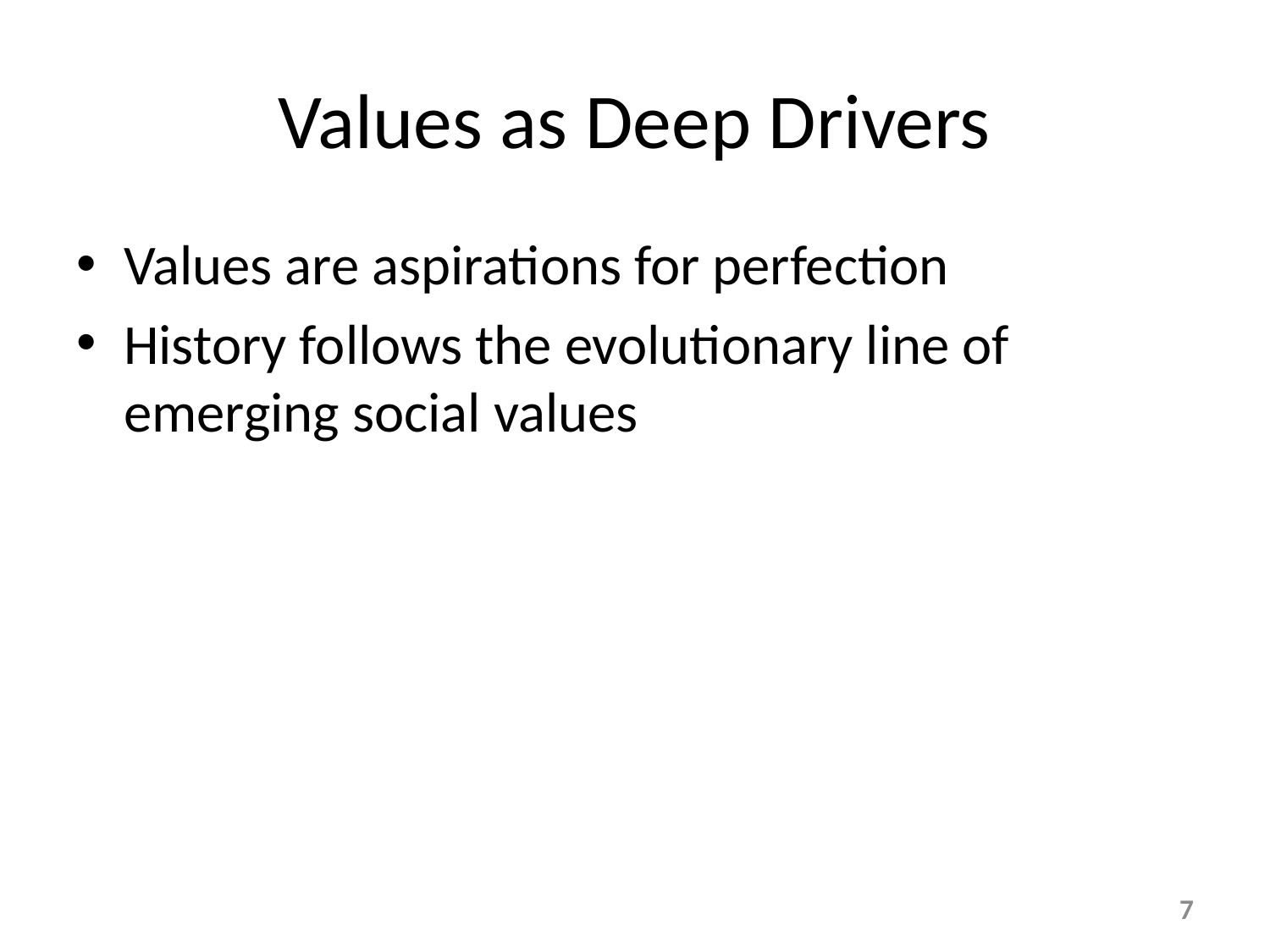

# Values as Deep Drivers
Values are aspirations for perfection
History follows the evolutionary line of emerging social values

7